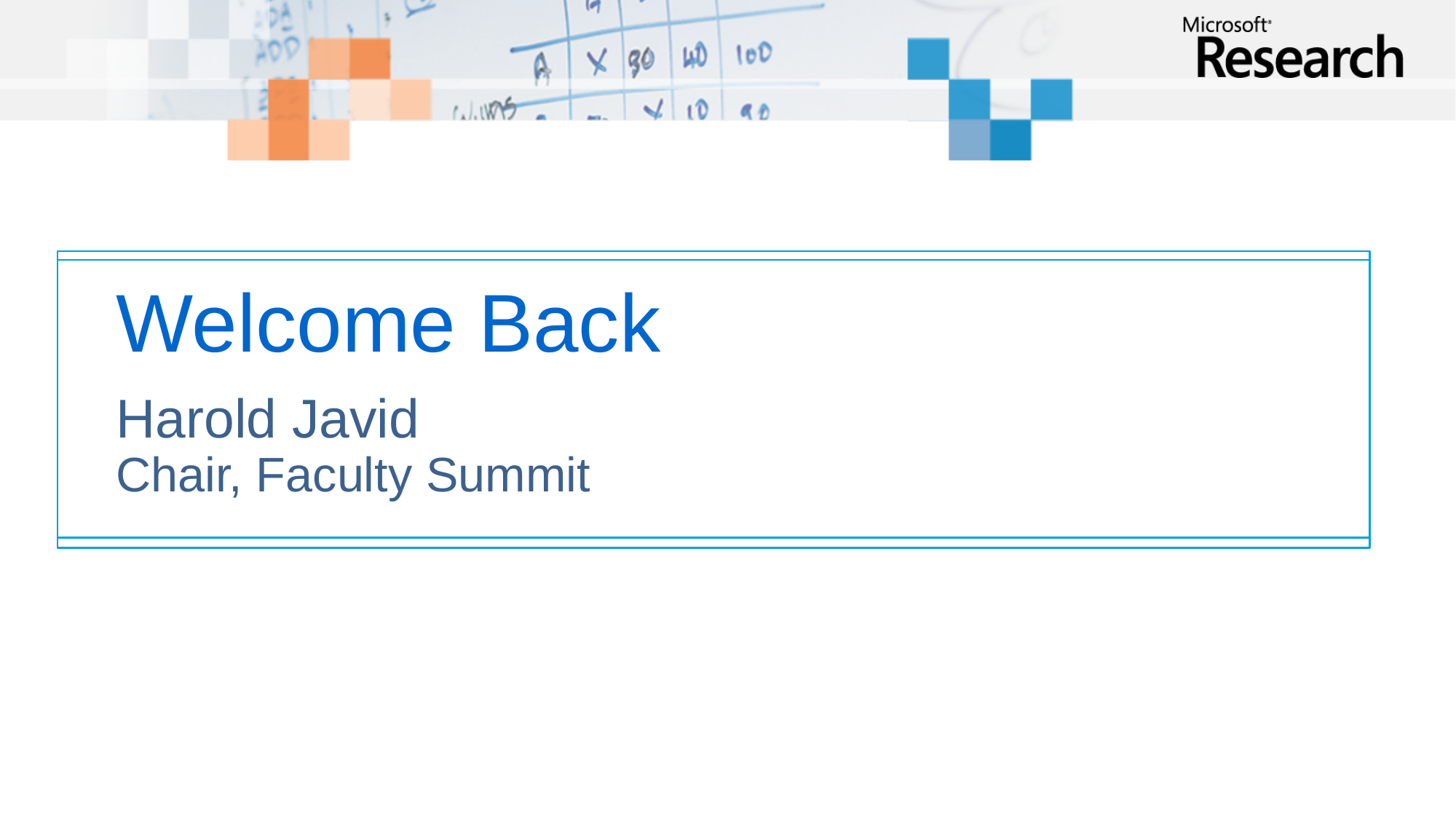

# Welcome Back
Harold Javid
Chair, Faculty Summit